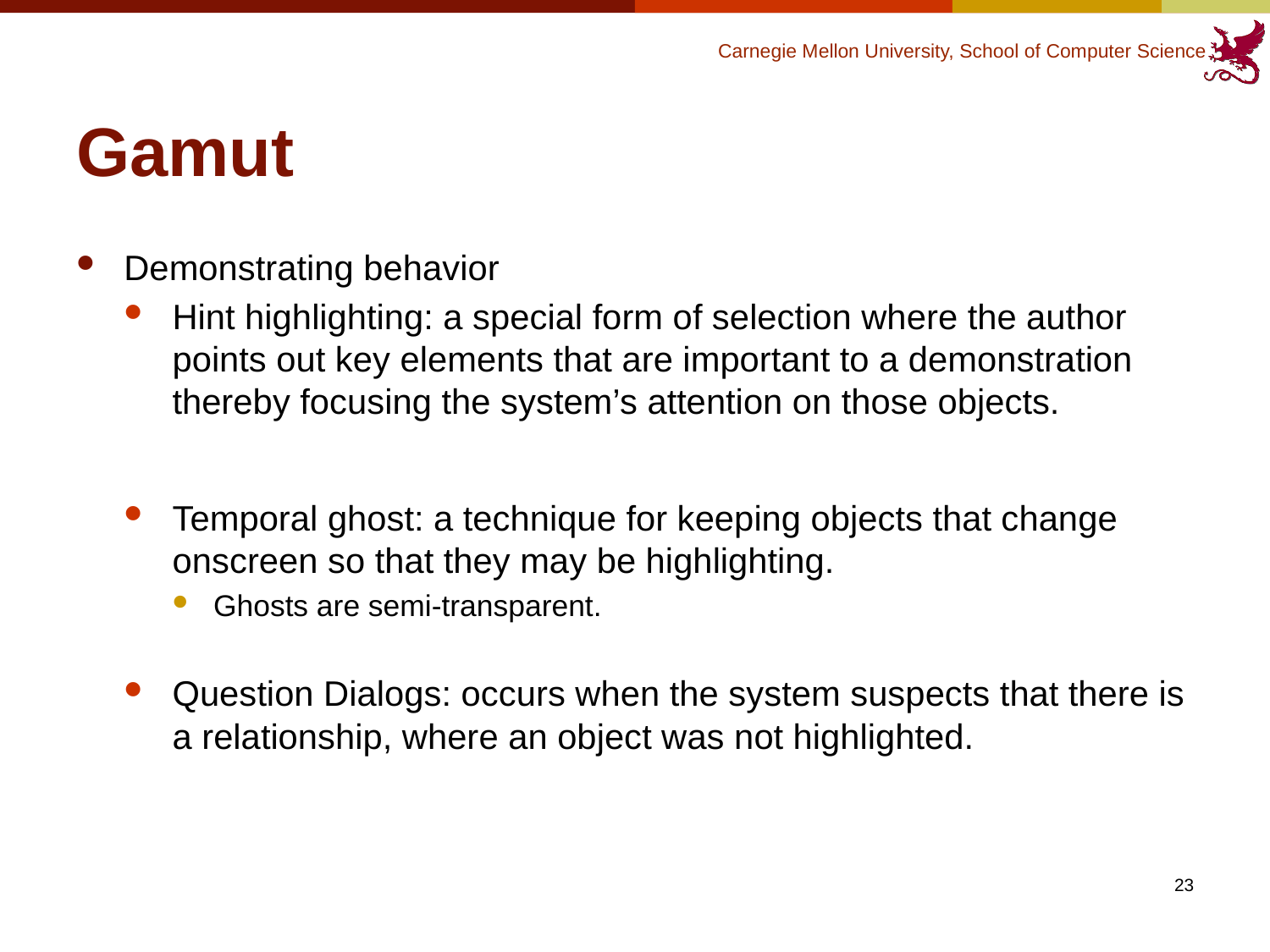

# Gamut
Demonstrating behavior
Hint highlighting: a special form of selection where the author points out key elements that are important to a demonstration thereby focusing the system’s attention on those objects.

Temporal ghost: a technique for keeping objects that change onscreen so that they may be highlighting.
Ghosts are semi-transparent.

Question Dialogs: occurs when the system suspects that there is a relationship, where an object was not highlighted.

23